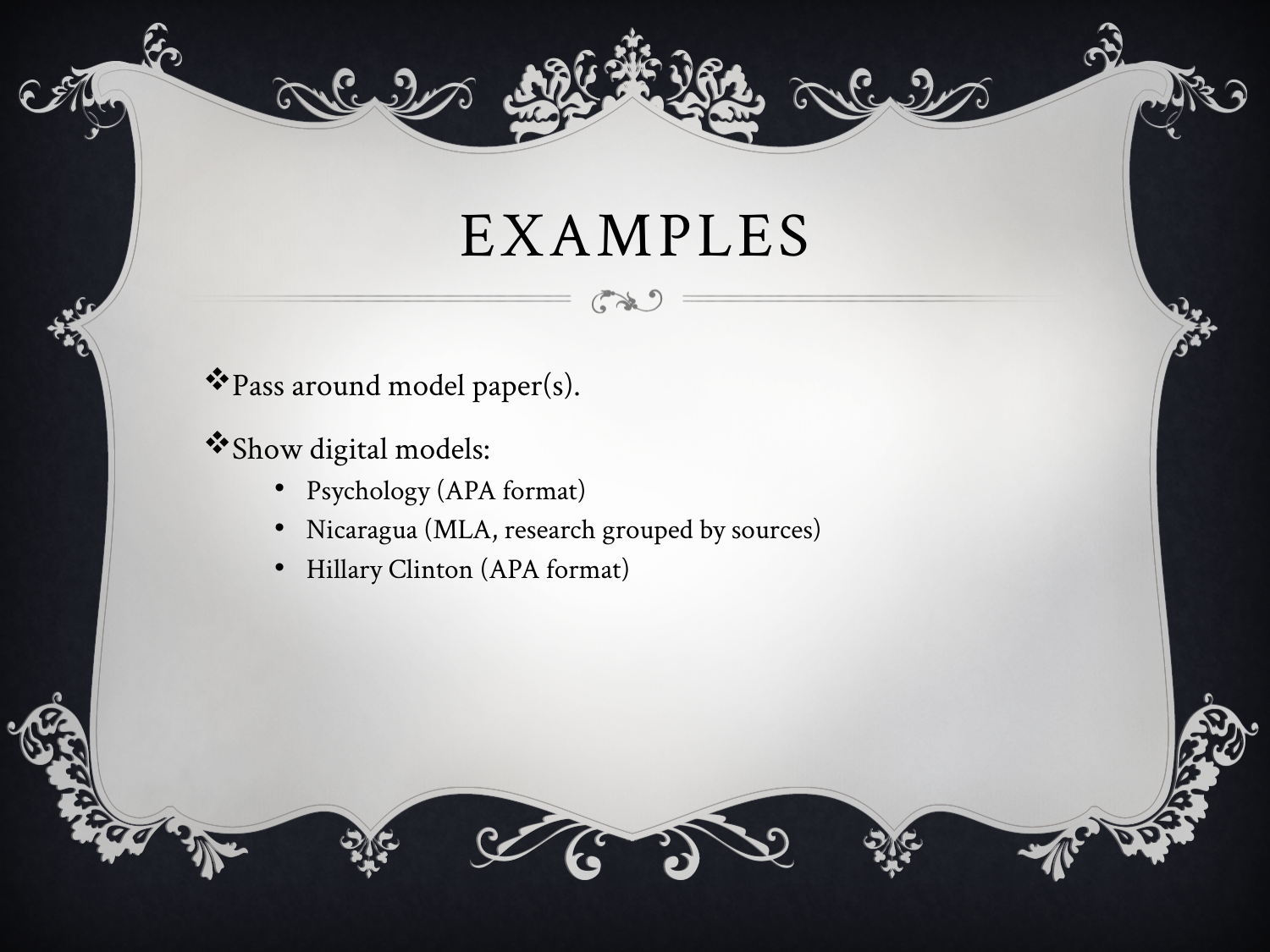

# EXAMPLES
Pass around model paper(s).
Show digital models:
Psychology (APA format)
Nicaragua (MLA, research grouped by sources)
Hillary Clinton (APA format)